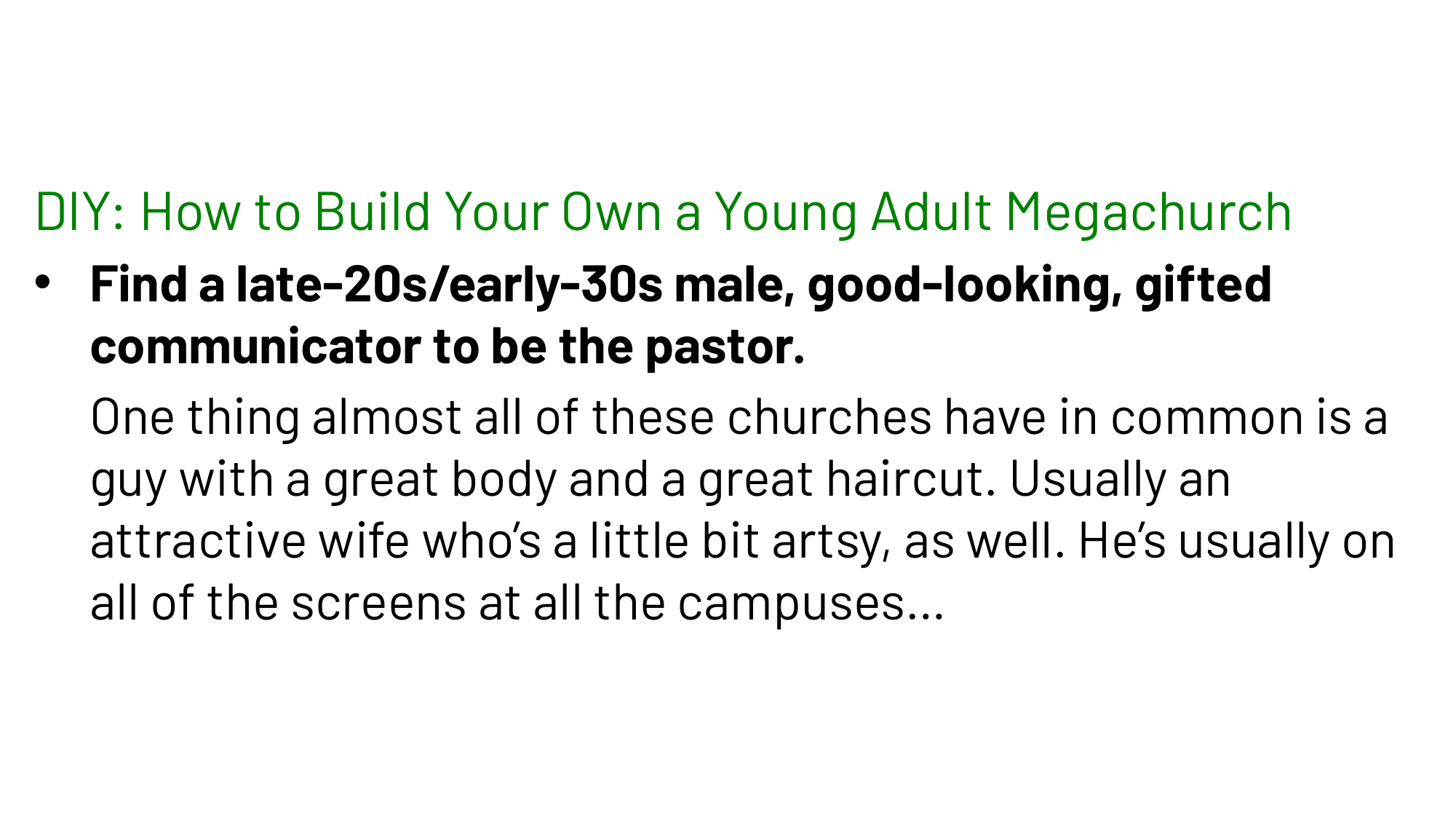

DIY: How to Build Your Own a Young Adult Megachurch
Find a late-20s/early-30s male, good-looking, gifted communicator to be the pastor.
One thing almost all of these churches have in common is a guy with a great body and a great haircut. Usually an attractive wife who’s a little bit artsy, as well. He’s usually on all of the screens at all the campuses…